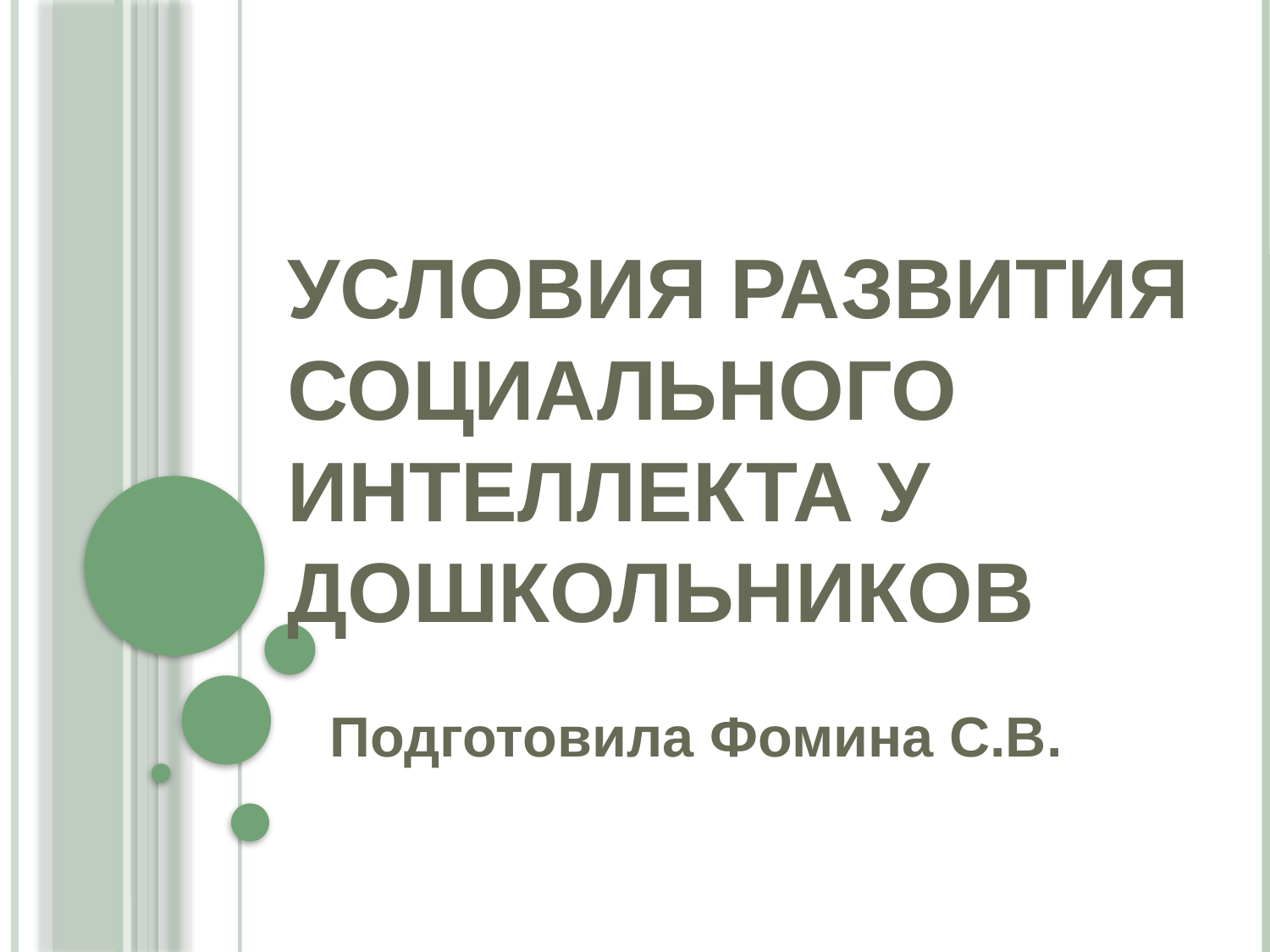

# УСЛОВИЯ РАЗВИТИЯ СОЦИАЛЬНОГО ИНТЕЛЛЕКТА У ДОШКОЛЬНИКОВ
Подготовила Фомина С.В.